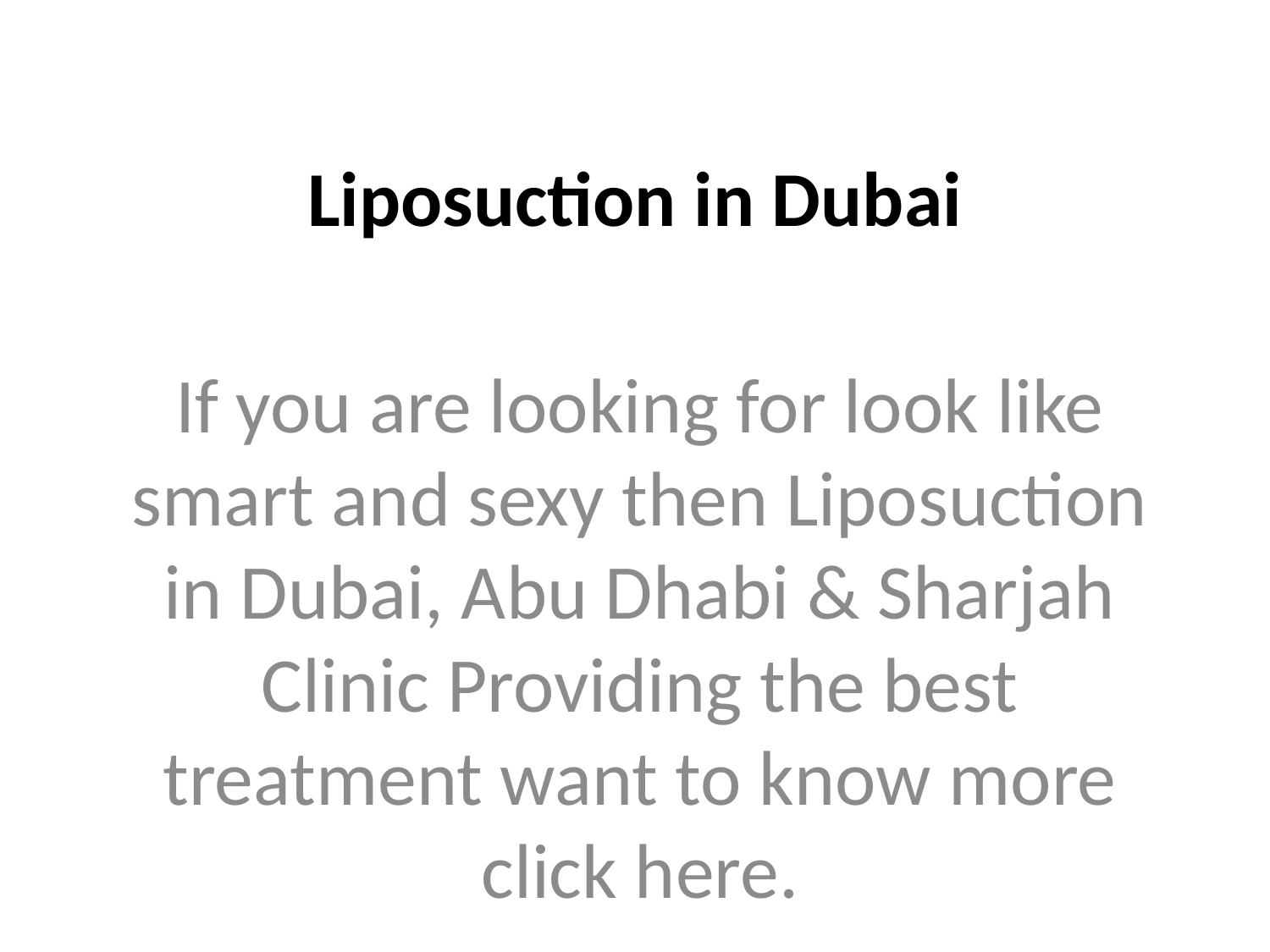

# Liposuction in Dubai
If you are looking for look like smart and sexy then Liposuction in Dubai, Abu Dhabi & Sharjah Clinic Providing the best treatment want to know more click here.